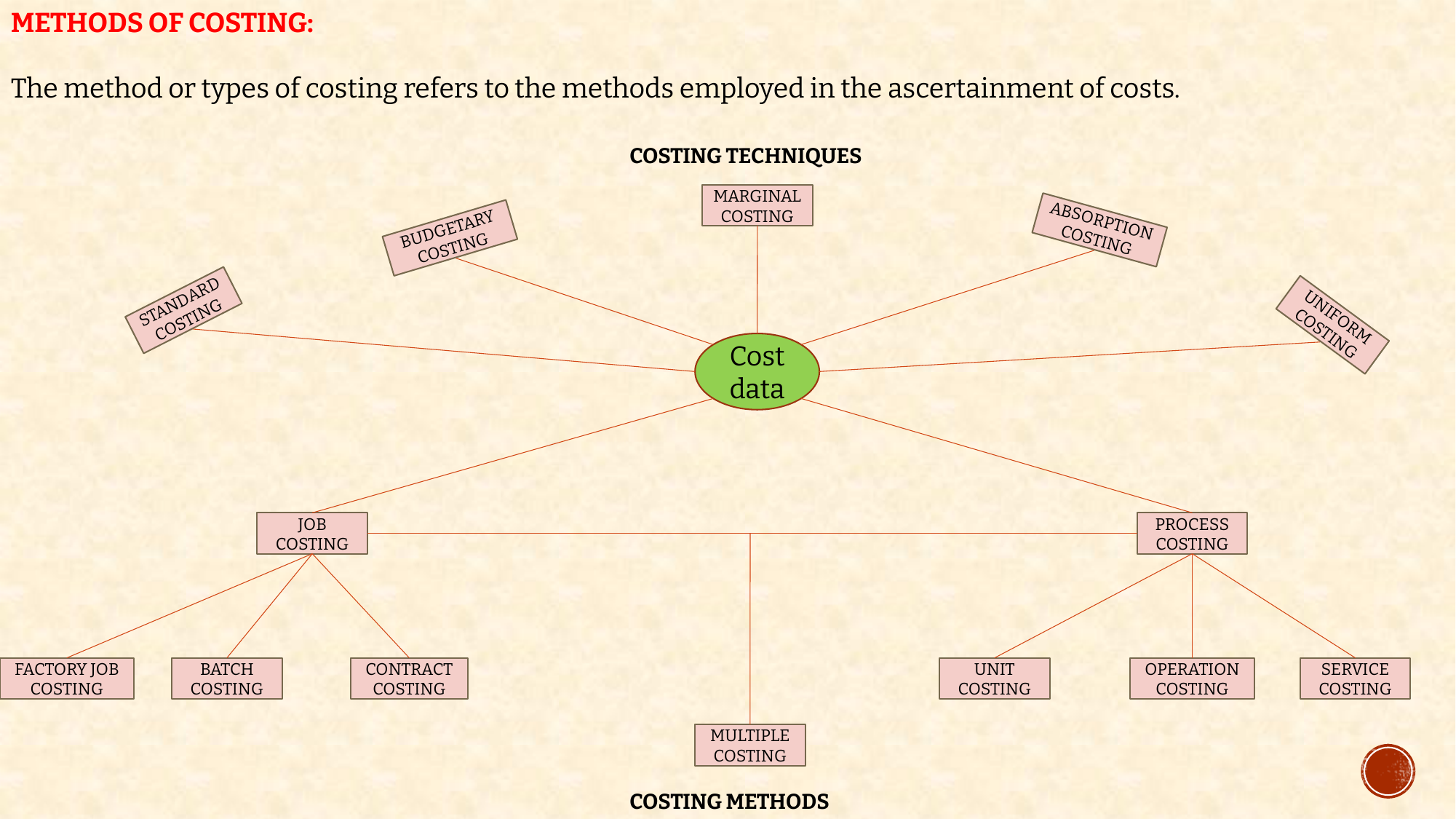

METHODS OF COSTING:

The method or types of costing refers to the methods employed in the ascertainment of costs.
COSTING TECHNIQUES
MARGINAL COSTING
ABSORPTION COSTING
BUDGETARY COSTING
STANDARD COSTING
UNIFORM COSTING
Cost data
JOB COSTING
PROCESS COSTING
FACTORY JOB COSTING
BATCH COSTING
CONTRACT COSTING
UNIT COSTING
OPERATION COSTING
SERVICE COSTING
MULTIPLE COSTING
COSTING METHODS